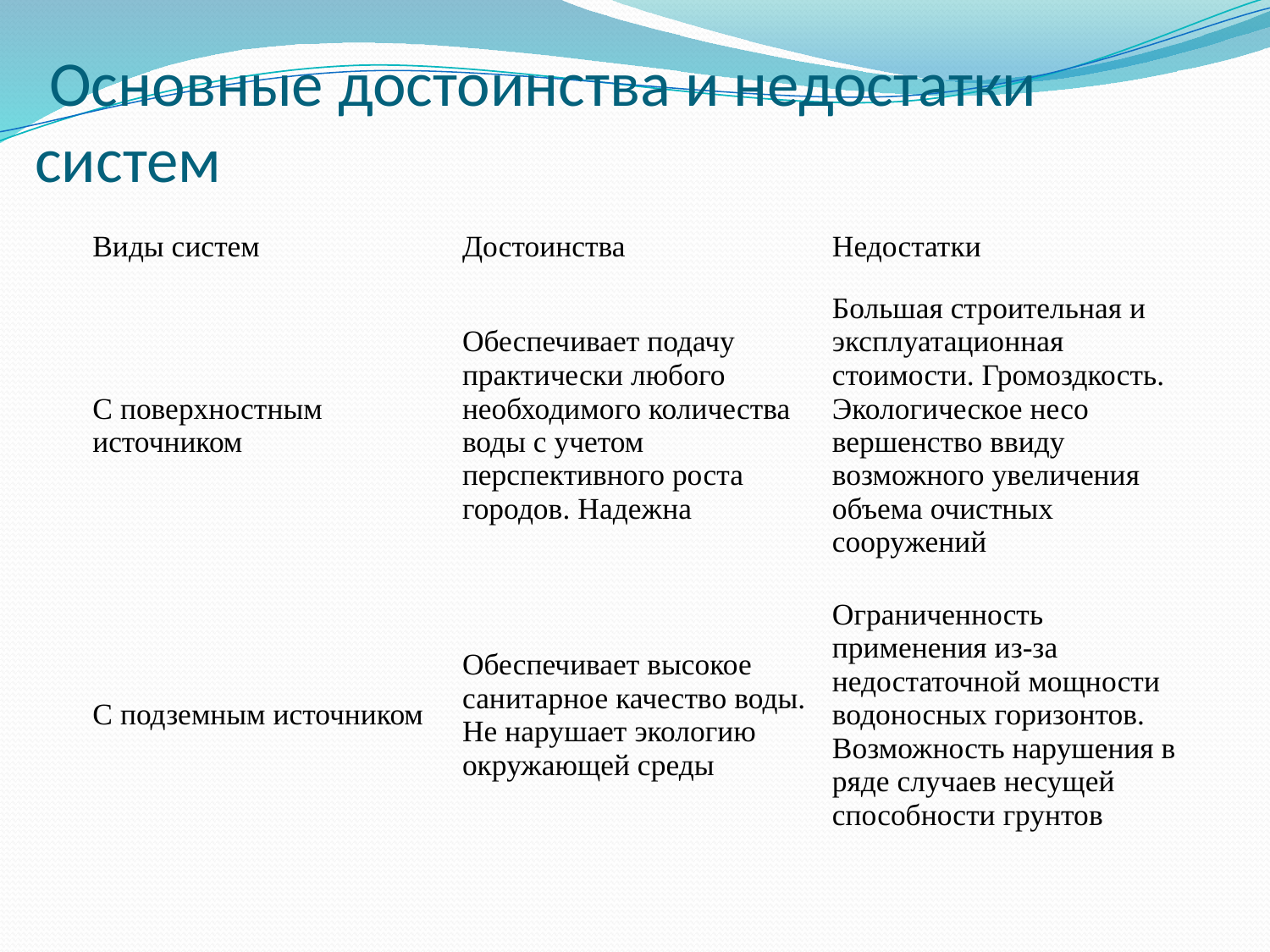

# Основные достоинства и недостатки  систем
| Виды систем | Достоинства | Недостатки |
| --- | --- | --- |
| С поверхност­ным источником | Обеспечивает подачу практи­чески любого необходимого ко­личества воды с учетом перспективного роста городов. Надеж­на | Большая строительная и экс­плуатационная стоимости. Гро­моздкость. Экологическое несо­вершенство ввиду возможного увеличения объема очистных сооружений |
| С подземным источником | Обеспечивает высокое санитарное качество воды. Не нару­шает экологию окружающей среды | Ограниченность применения из-за недостаточной мощности водоносных горизонтов. Возмо­жность нарушения в ряде случа­ев несущей способности грунтов |